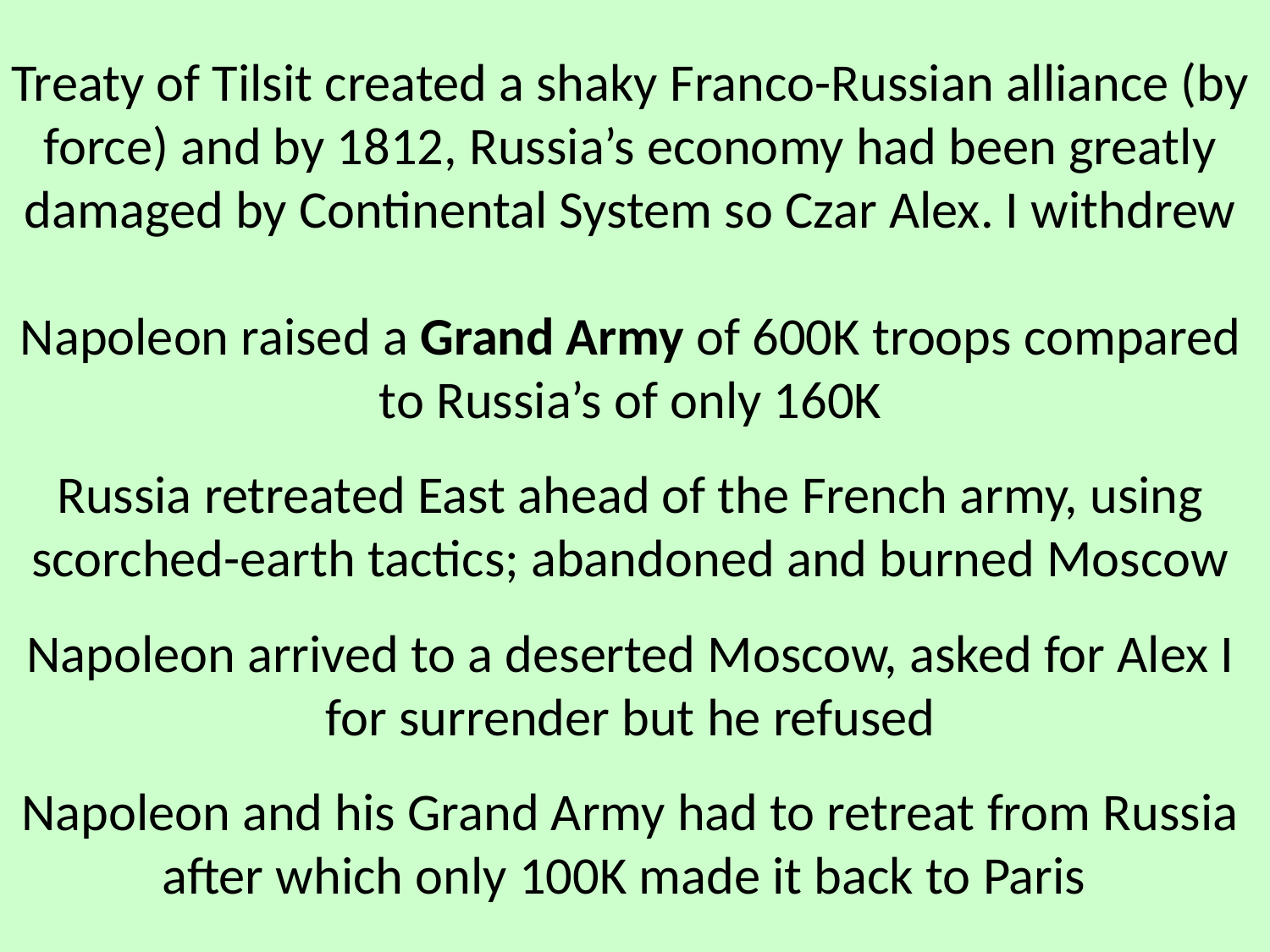

Treaty of Tilsit created a shaky Franco-Russian alliance (by force) and by 1812, Russia’s economy had been greatly damaged by Continental System so Czar Alex. I withdrew

Napoleon raised a Grand Army of 600K troops compared to Russia’s of only 160K

Russia retreated East ahead of the French army, using scorched-earth tactics; abandoned and burned Moscow

Napoleon arrived to a deserted Moscow, asked for Alex I for surrender but he refused

Napoleon and his Grand Army had to retreat from Russia after which only 100K made it back to Paris